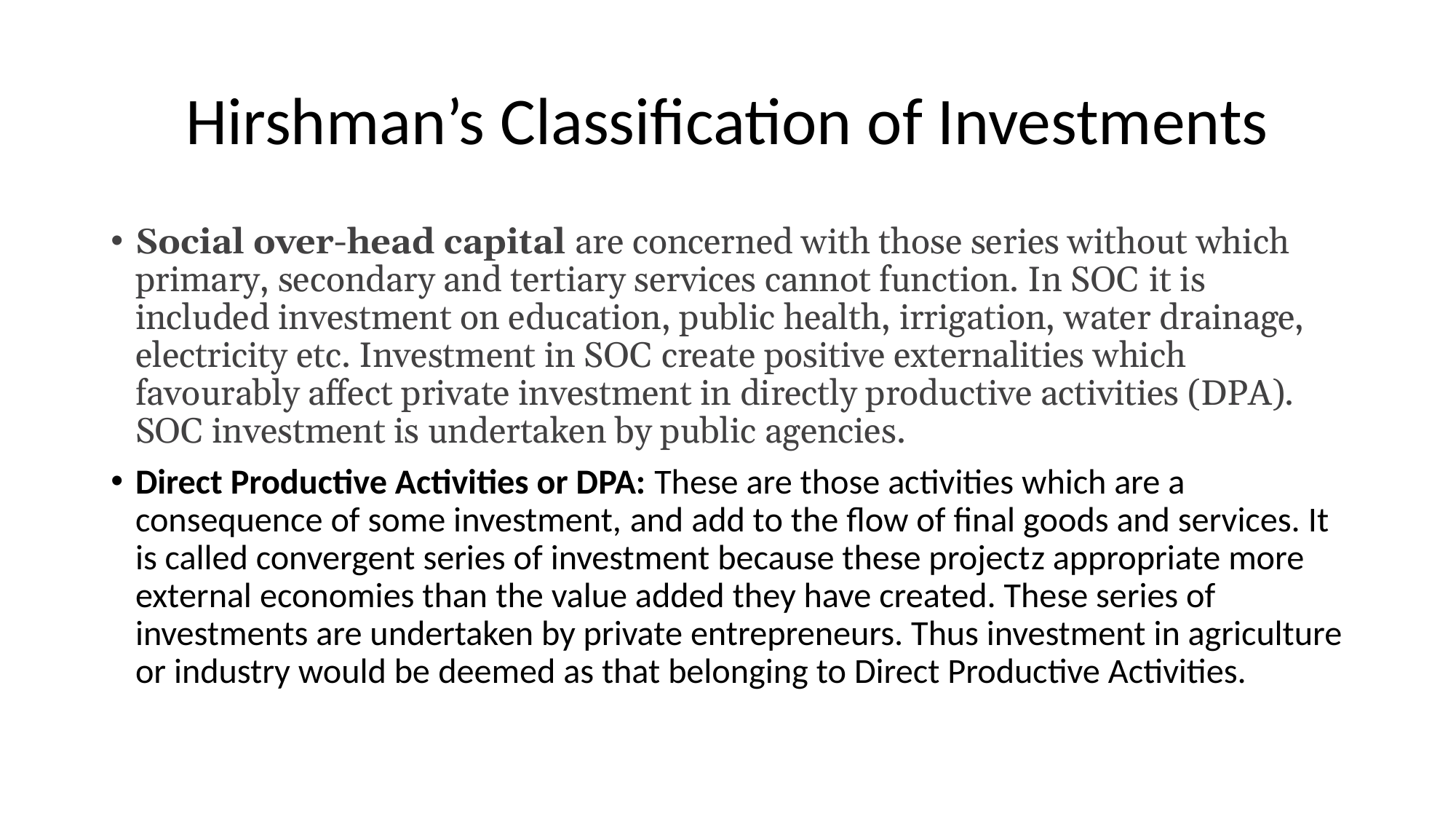

# Hirshman’s Classification of Investments
Social over-head capital are concerned with those series without which primary, secondary and tertiary services cannot function. In SOC it is included investment on education, public health, irrigation, water drainage, electricity etc. Investment in SOC create positive externalities which favourably affect private investment in directly productive activities (DPA). SOC investment is undertaken by public agencies.
Direct Productive Activities or DPA: These are those activities which are a consequence of some investment, and add to the flow of final goods and services. It is called convergent series of investment because these projectz appropriate more external economies than the value added they have created. These series of investments are undertaken by private entrepreneurs. Thus investment in agriculture or industry would be deemed as that belonging to Direct Productive Activities.